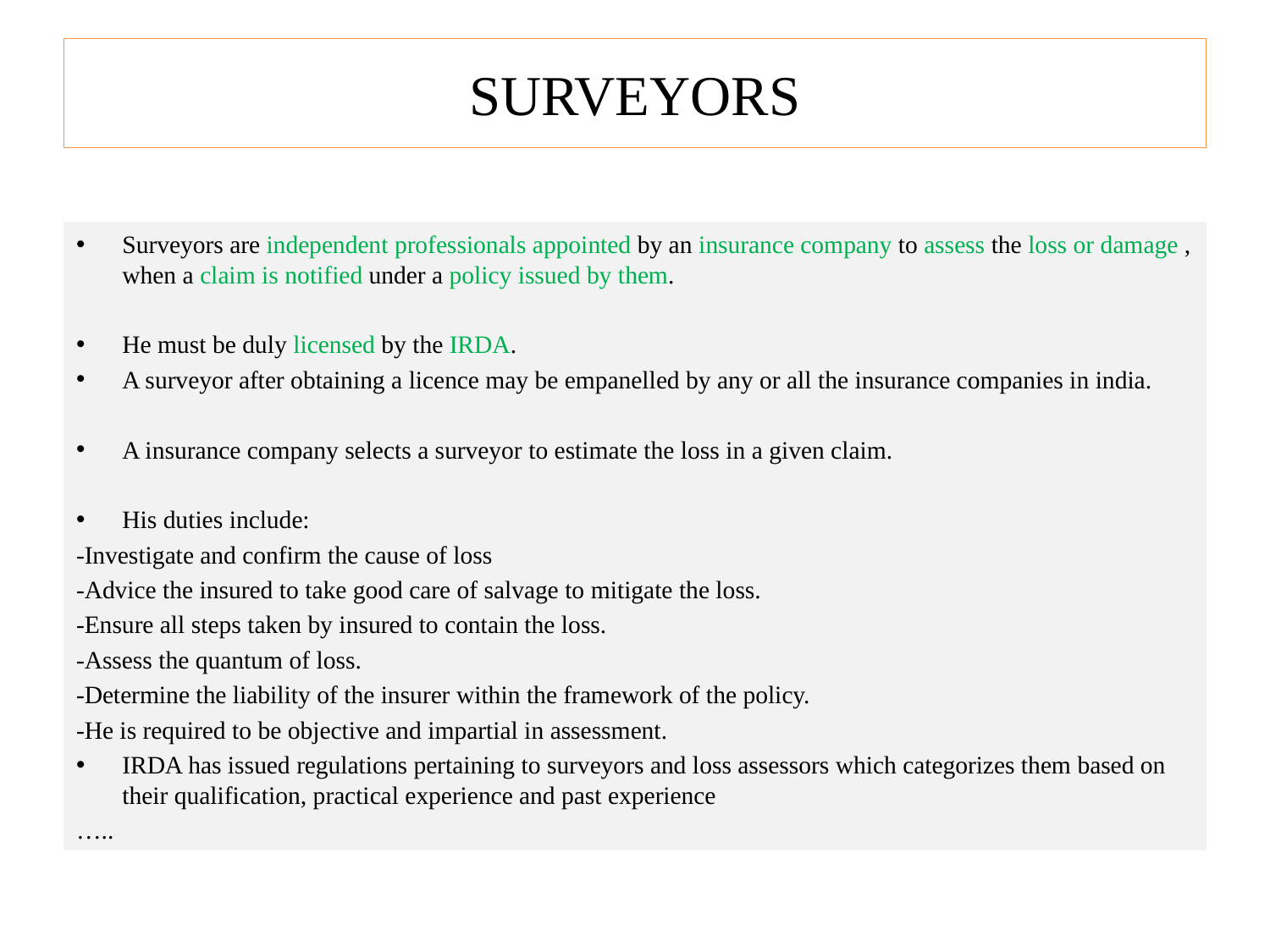

# SURVEYORS
Surveyors are independent professionals appointed by an insurance company to assess the loss or damage , when a claim is notified under a policy issued by them.

He must be duly licensed by the IRDA.
A surveyor after obtaining a licence may be empanelled by any or all the insurance companies in india.

A insurance company selects a surveyor to estimate the loss in a given claim.

His duties include:
-Investigate and confirm the cause of loss
-Advice the insured to take good care of salvage to mitigate the loss.
-Ensure all steps taken by insured to contain the loss.
-Assess the quantum of loss.
-Determine the liability of the insurer within the framework of the policy.
-He is required to be objective and impartial in assessment.
IRDA has issued regulations pertaining to surveyors and loss assessors which categorizes them based on their qualification, practical experience and past experience
…..